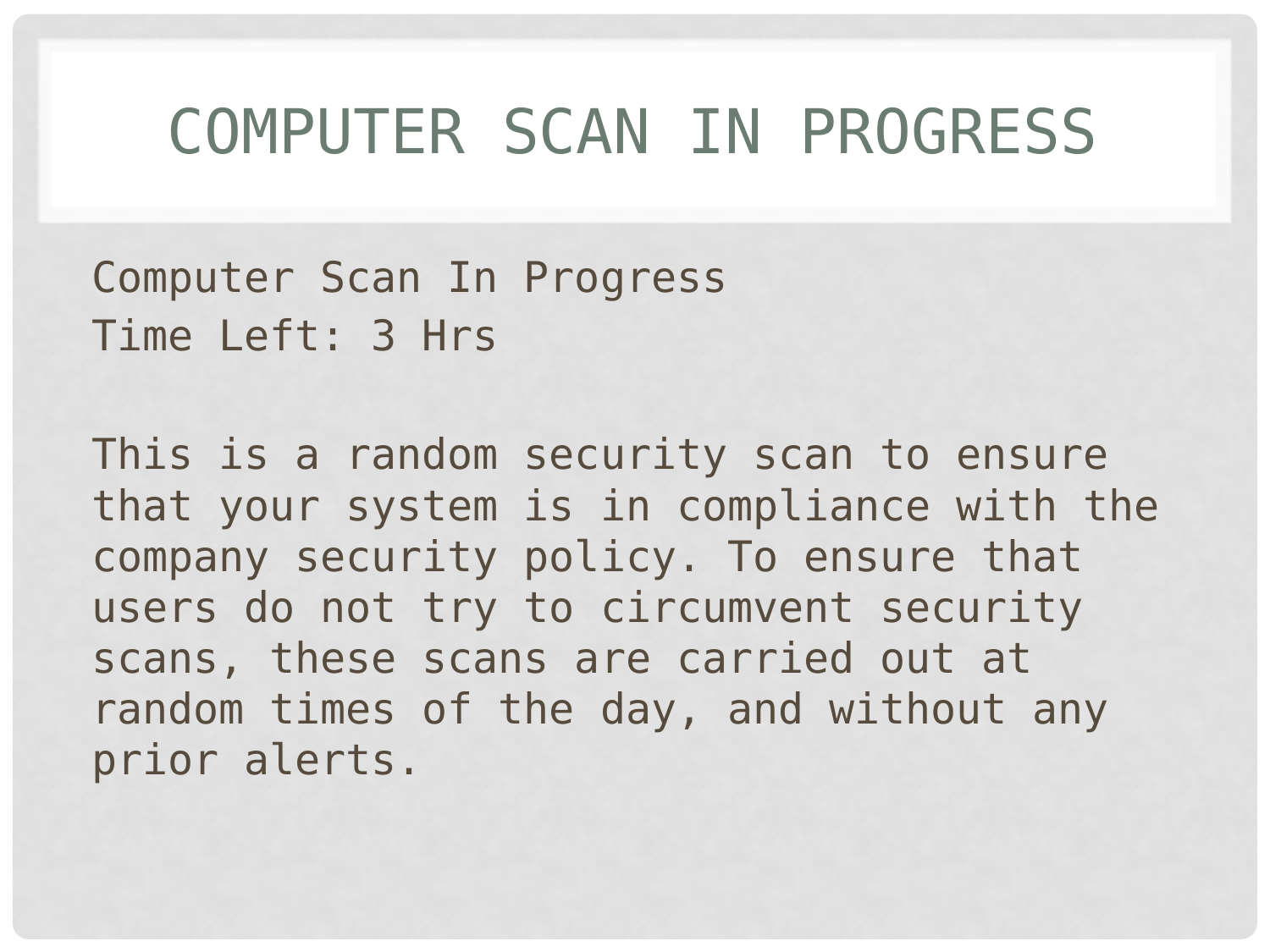

# COMPUTER SCAN IN PROGRESS
Computer Scan In Progress
Time Left: 3 Hrs

This is a random security scan to ensure that your system is in compliance with the company security policy. To ensure that users do not try to circumvent security scans, these scans are carried out at random times of the day, and without any prior alerts.